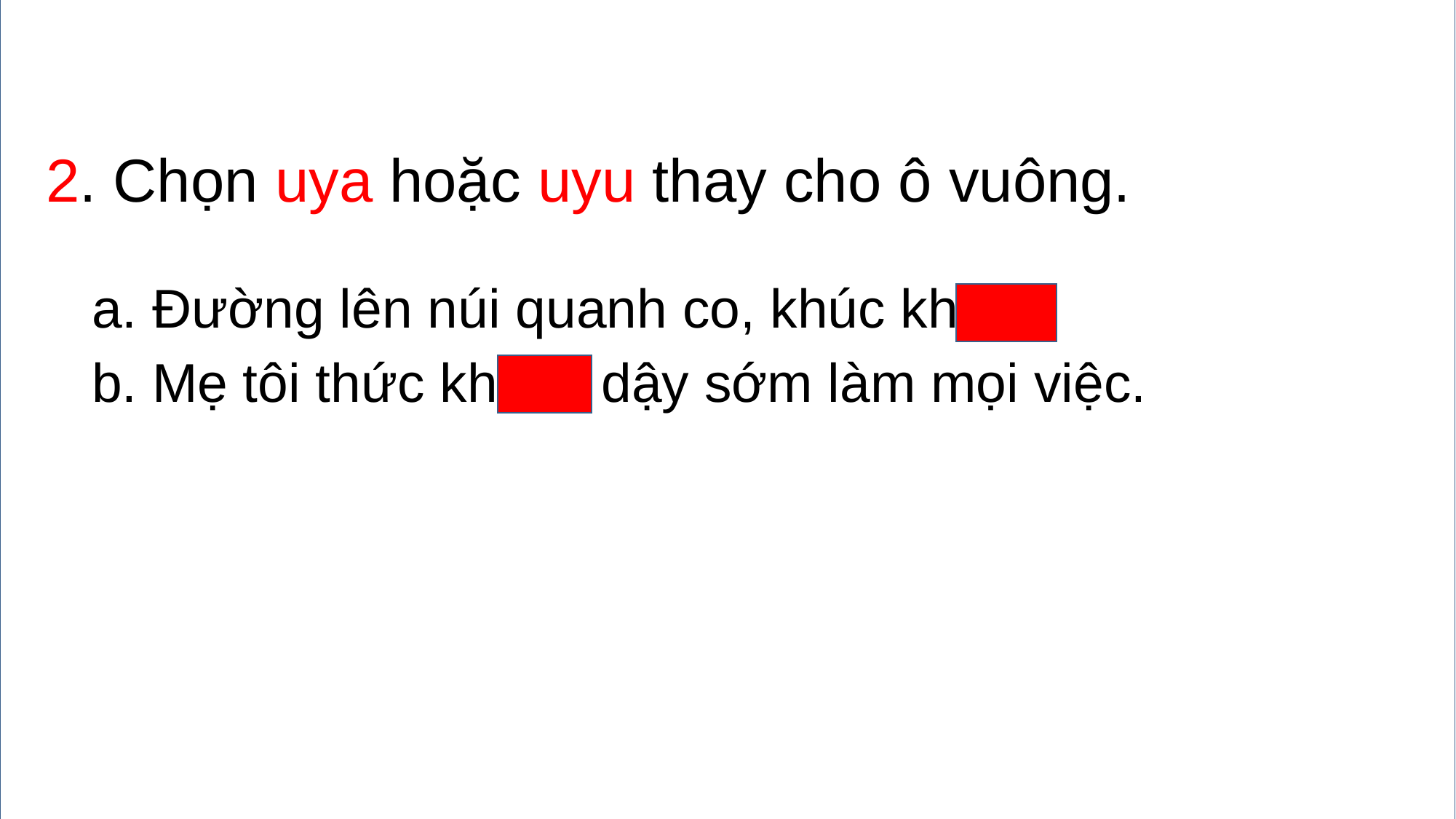

2. Chọn uya hoặc uyu thay cho ô vuông.

a. Đường lên núi quanh co, khúc khuỷu.
b. Mẹ tôi thức khuya dậy sớm làm mọi việc.